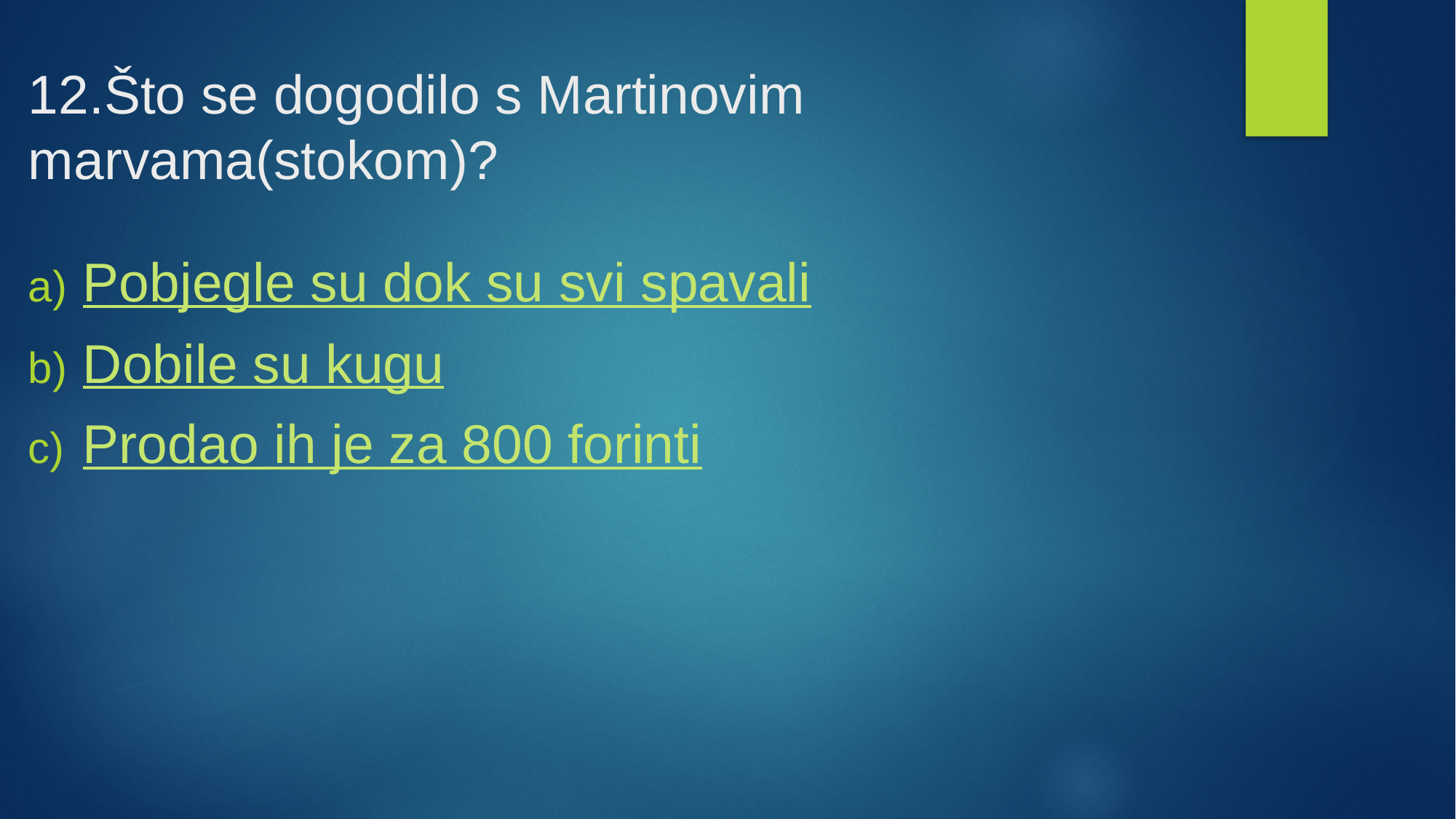

# 12.Što se dogodilo s Martinovim marvama(stokom)?
Pobjegle su dok su svi spavali
Dobile su kugu
Prodao ih je za 800 forinti